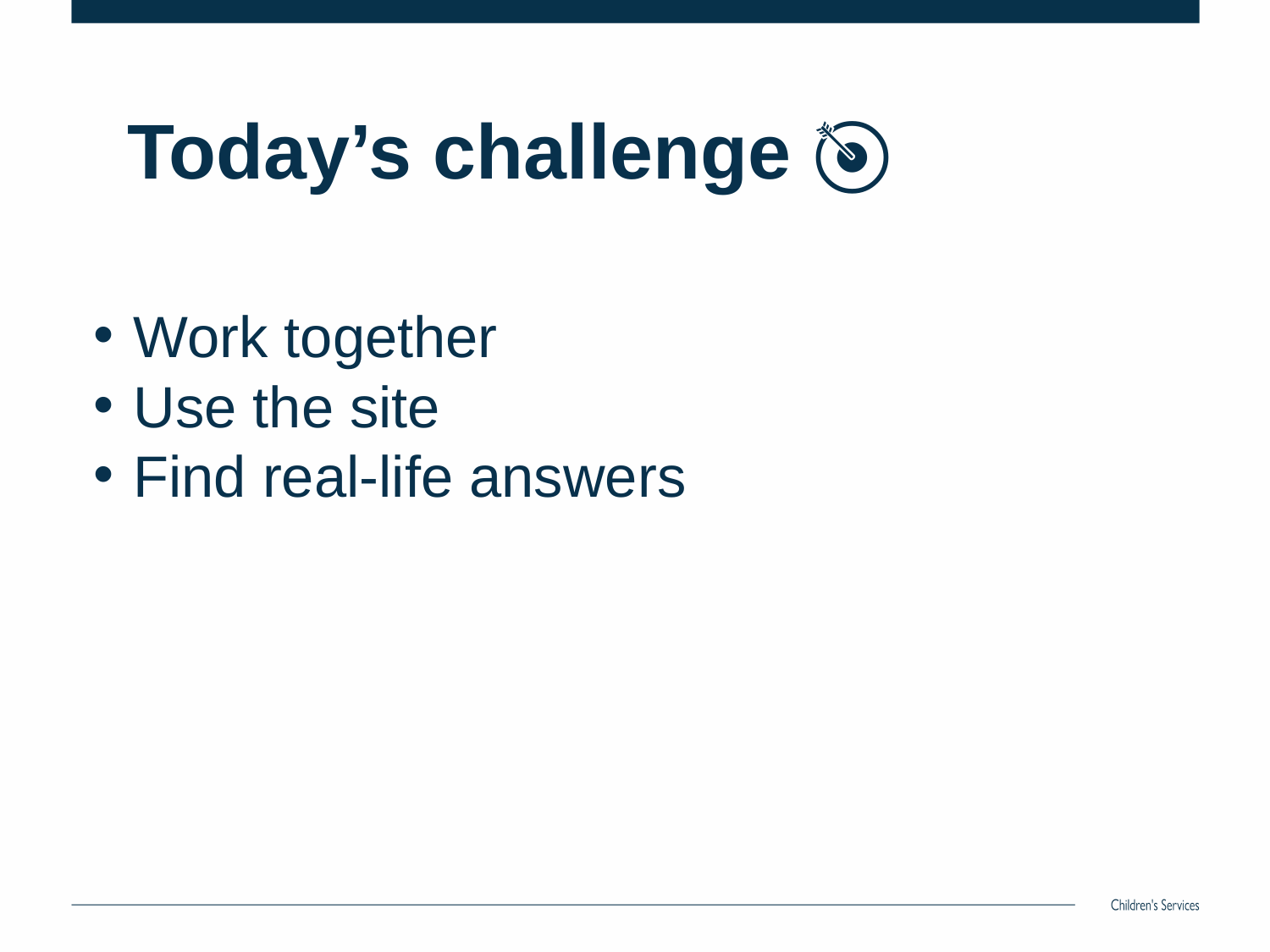

# Today’s challenge 🎯
Work together
Use the site
Find real-life answers